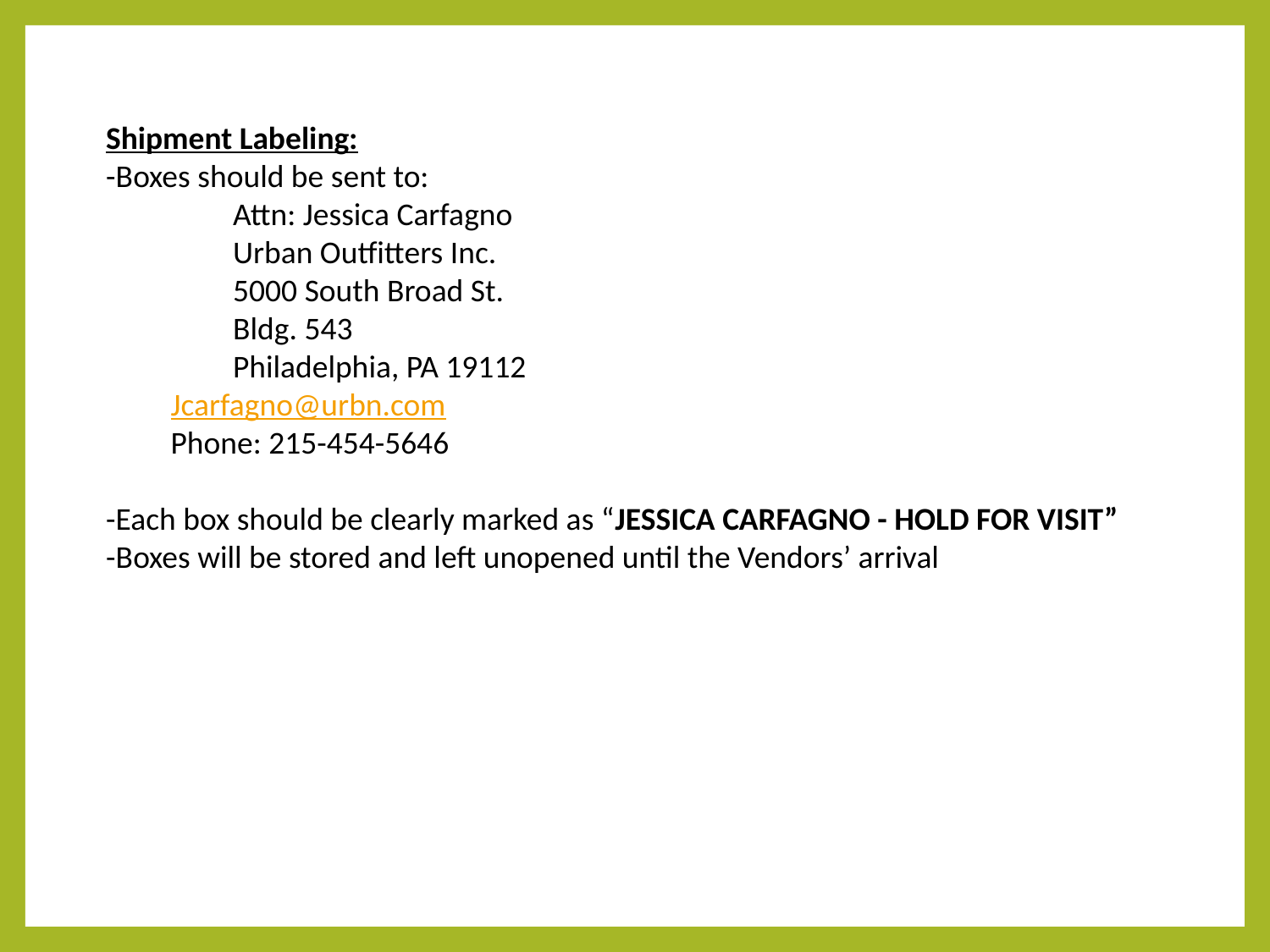

Shipment Labeling:
-Boxes should be sent to:
	Attn: Jessica Carfagno
	Urban Outfitters Inc.
	5000 South Broad St.
  	Bldg. 543
	Philadelphia, PA 19112
         Jcarfagno@urbn.com
         Phone: 215-454-5646

-Each box should be clearly marked as “JESSICA CARFAGNO - HOLD FOR VISIT”
-Boxes will be stored and left unopened until the Vendors’ arrival